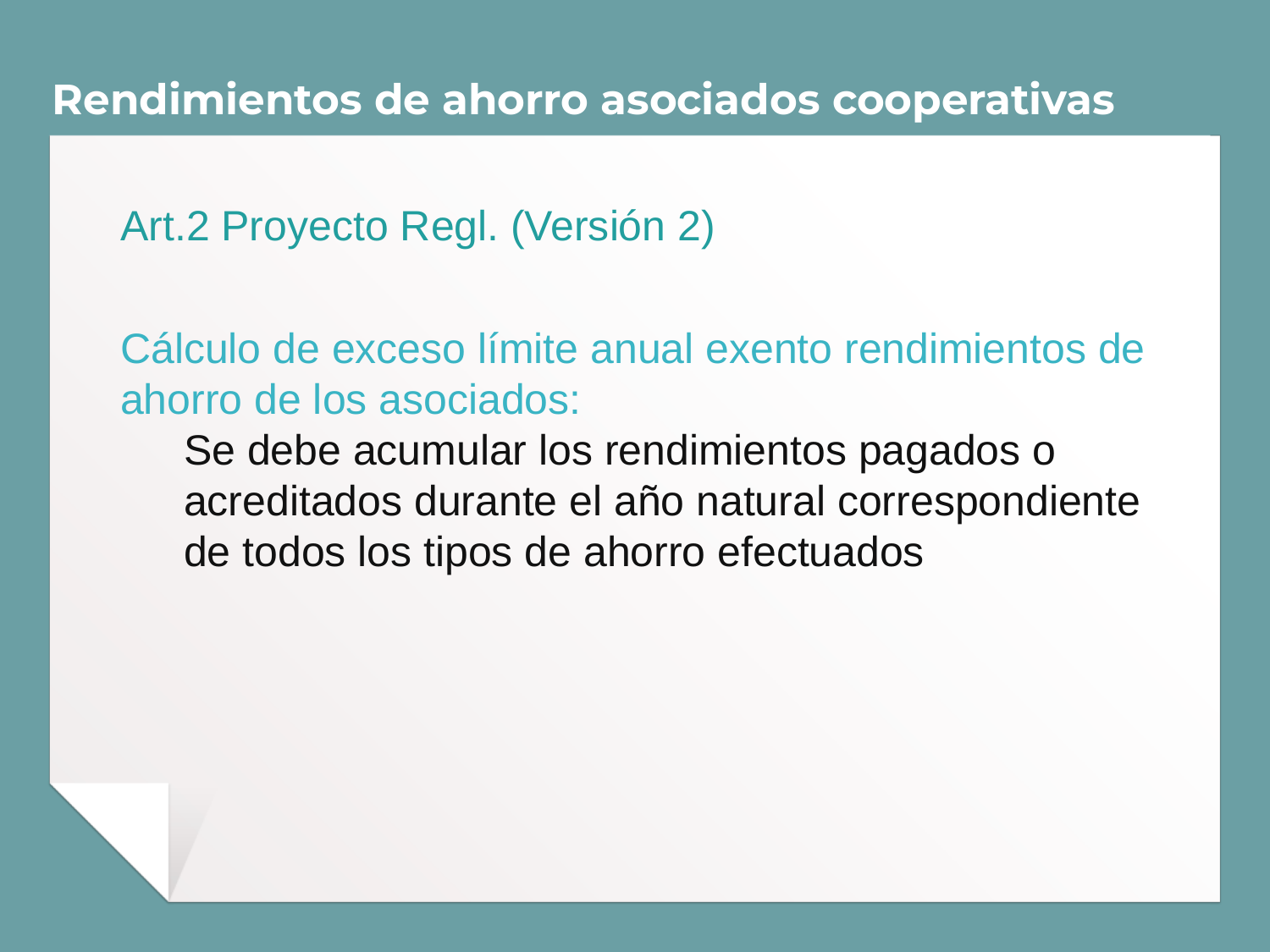

# Rendimientos de ahorro asociados cooperativas
Art.2 Proyecto Regl. (Versión 2)

Cálculo de exceso límite anual exento rendimientos de ahorro de los asociados:
Se debe acumular los rendimientos pagados o acreditados durante el año natural correspondiente de todos los tipos de ahorro efectuados